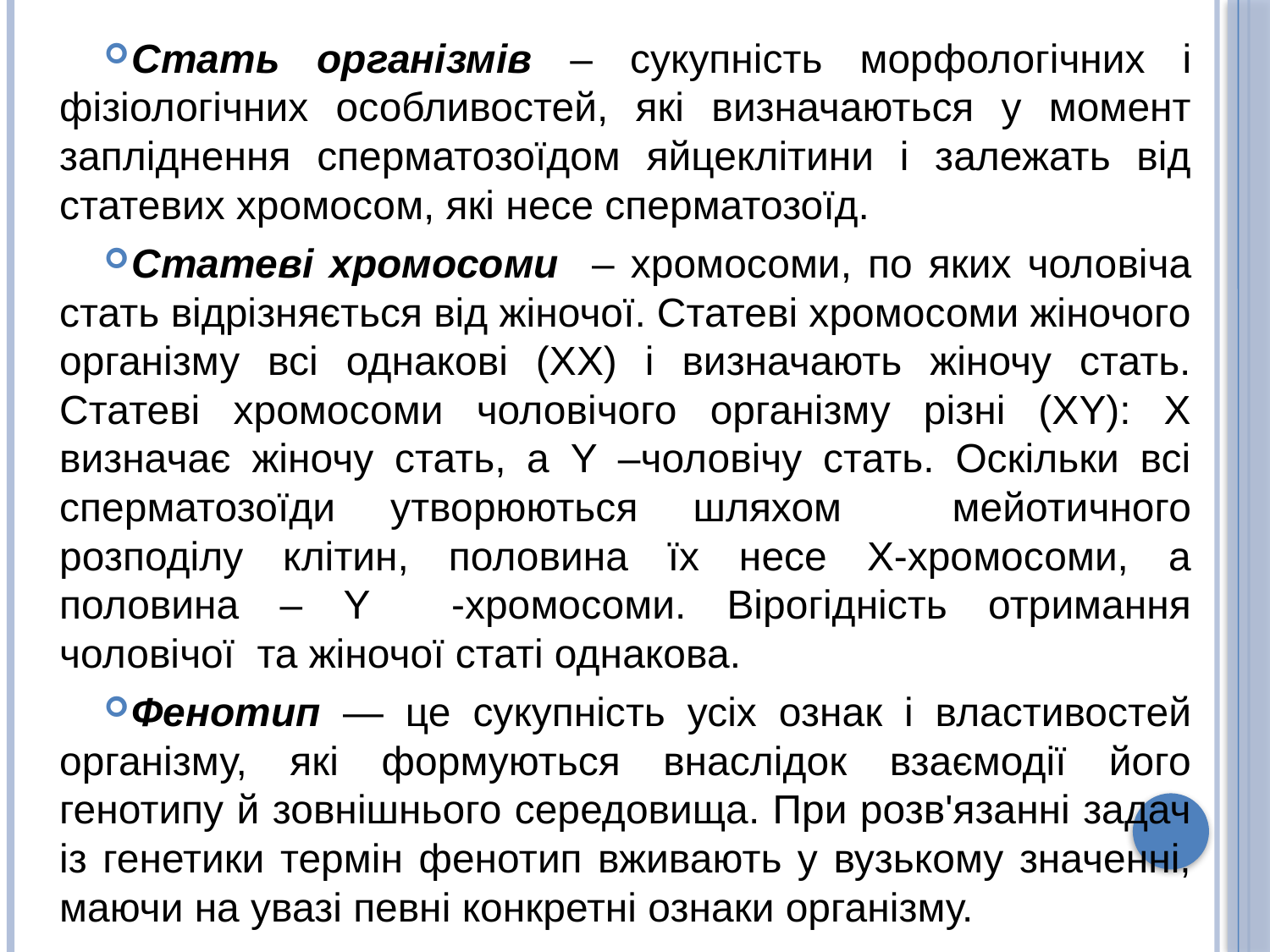

Стать організмів – сукупність морфологічних і фізіологічних особливостей, які визначаються у момент запліднення сперматозоїдом яйцеклітини і залежать від статевих хромосом, які несе сперматозоїд.
Статеві хромосоми  – хромосоми, по яких чоловіча стать відрізняється від жіночої. Статеві хромосоми жіночого організму всі однакові (ХХ) і визначають жіночу стать. Статеві хромосоми чоловічого організму різні (ХY): Х визначає жіночу стать, а Y –чоловічу стать. Оскільки всі сперматозоїди утворюються шляхом  мейотичного розподілу клітин, половина їх несе Х-хромосоми, а половина – Y  -хромосоми. Вірогідність отримання чоловічої  та жіночої статі однакова.
Фенотип — це сукупність усіх ознак і властивостей організму, які формуються внаслідок взаємодії його генотипу й зовнішнього середовища. При розв'язанні задач із генетики термін фенотип вживають у вузькому значенні, маючи на увазі певні конкретні ознаки організму.